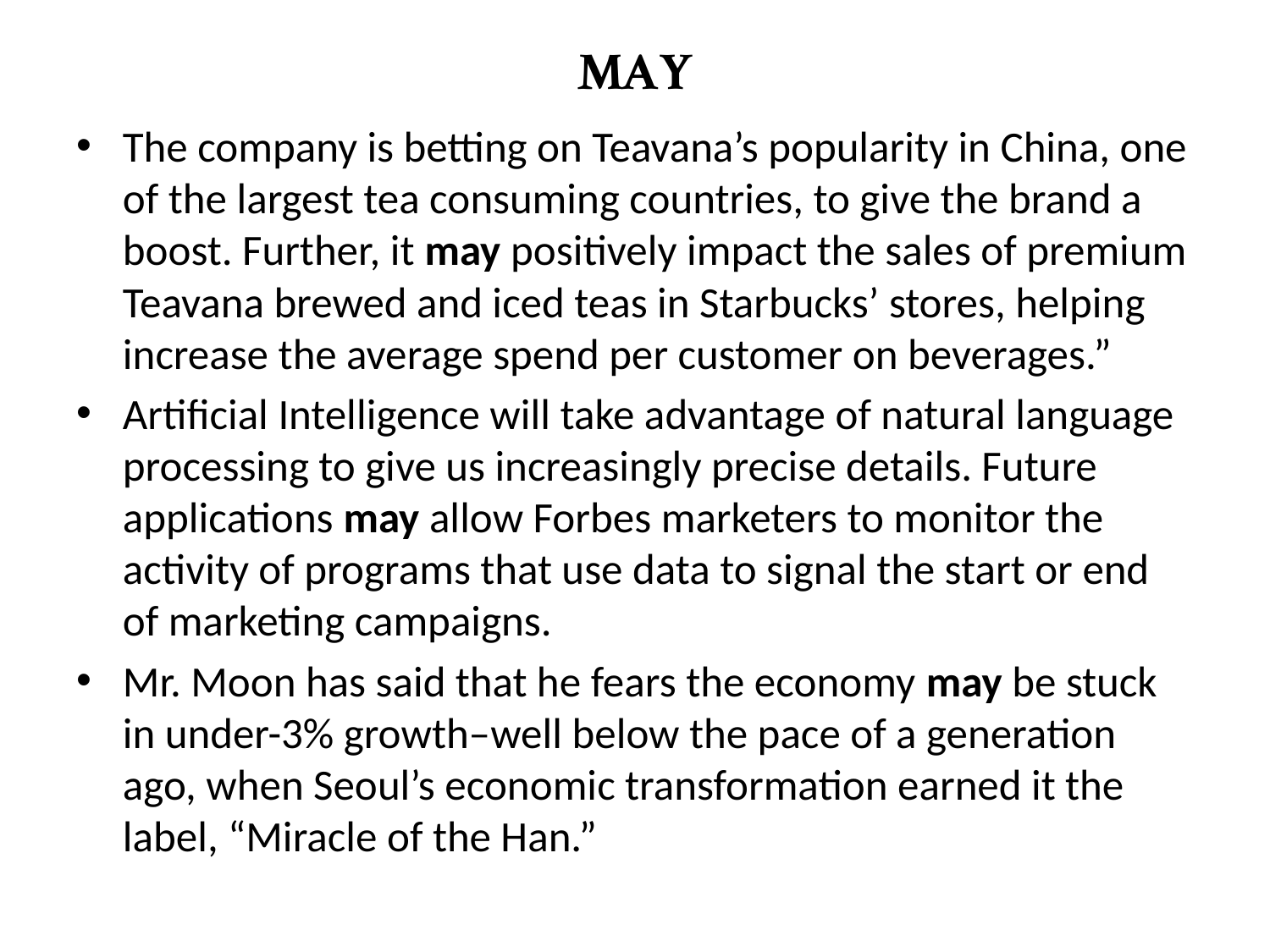

# MAY
The company is betting on Teavana’s popularity in China, one of the largest tea consuming countries, to give the brand a boost. Further, it may positively impact the sales of premium Teavana brewed and iced teas in Starbucks’ stores, helping increase the average spend per customer on beverages.”
Artificial Intelligence will take advantage of natural language processing to give us increasingly precise details. Future applications may allow Forbes marketers to monitor the activity of programs that use data to signal the start or end of marketing campaigns.
Mr. Moon has said that he fears the economy may be stuck in under-3% growth–well below the pace of a generation ago, when Seoul’s economic transformation earned it the label, “Miracle of the Han.”